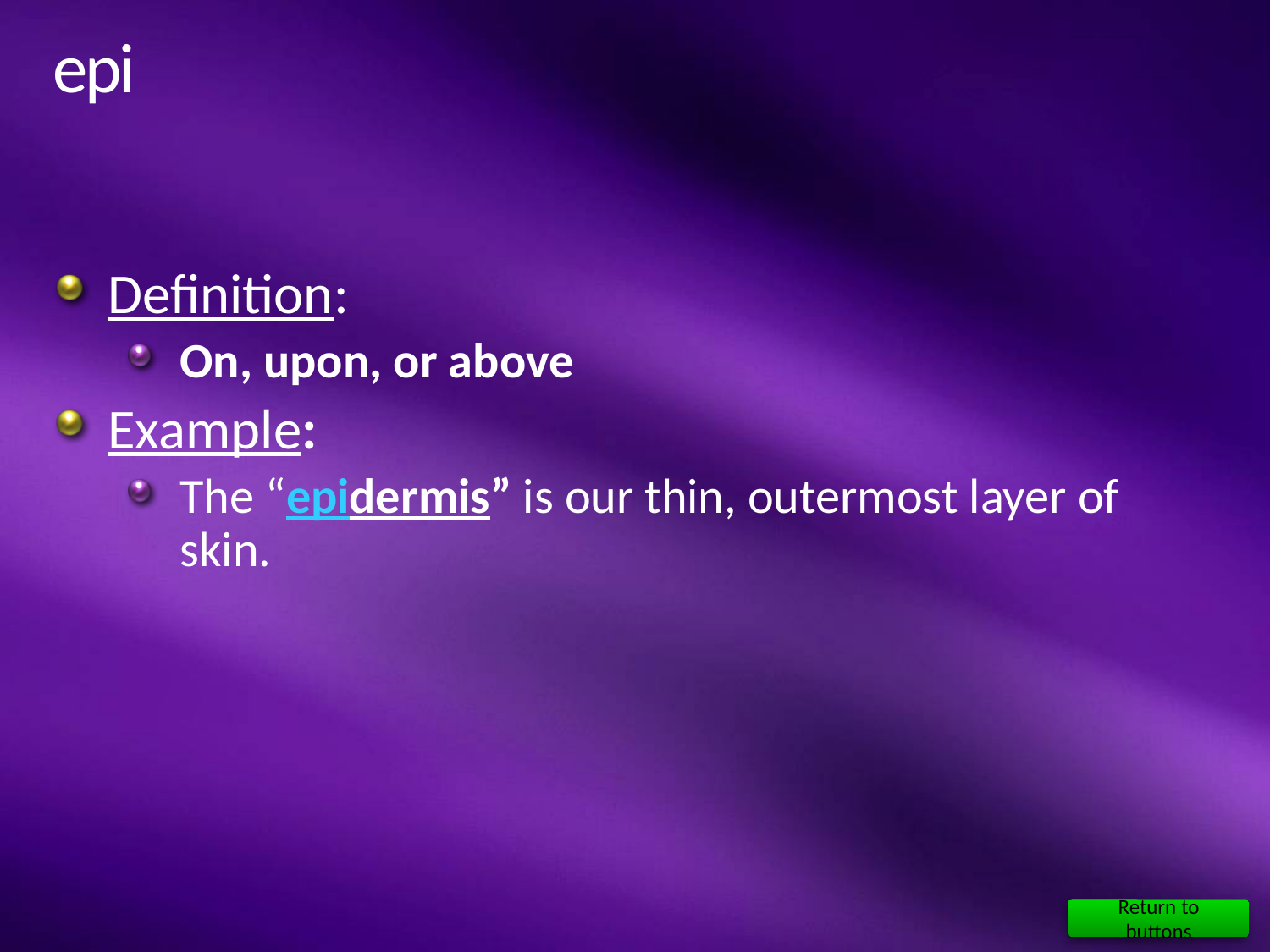

# epi
Definition:
On, upon, or above
Example:
The “epidermis” is our thin, outermost layer of skin.
Return to buttons